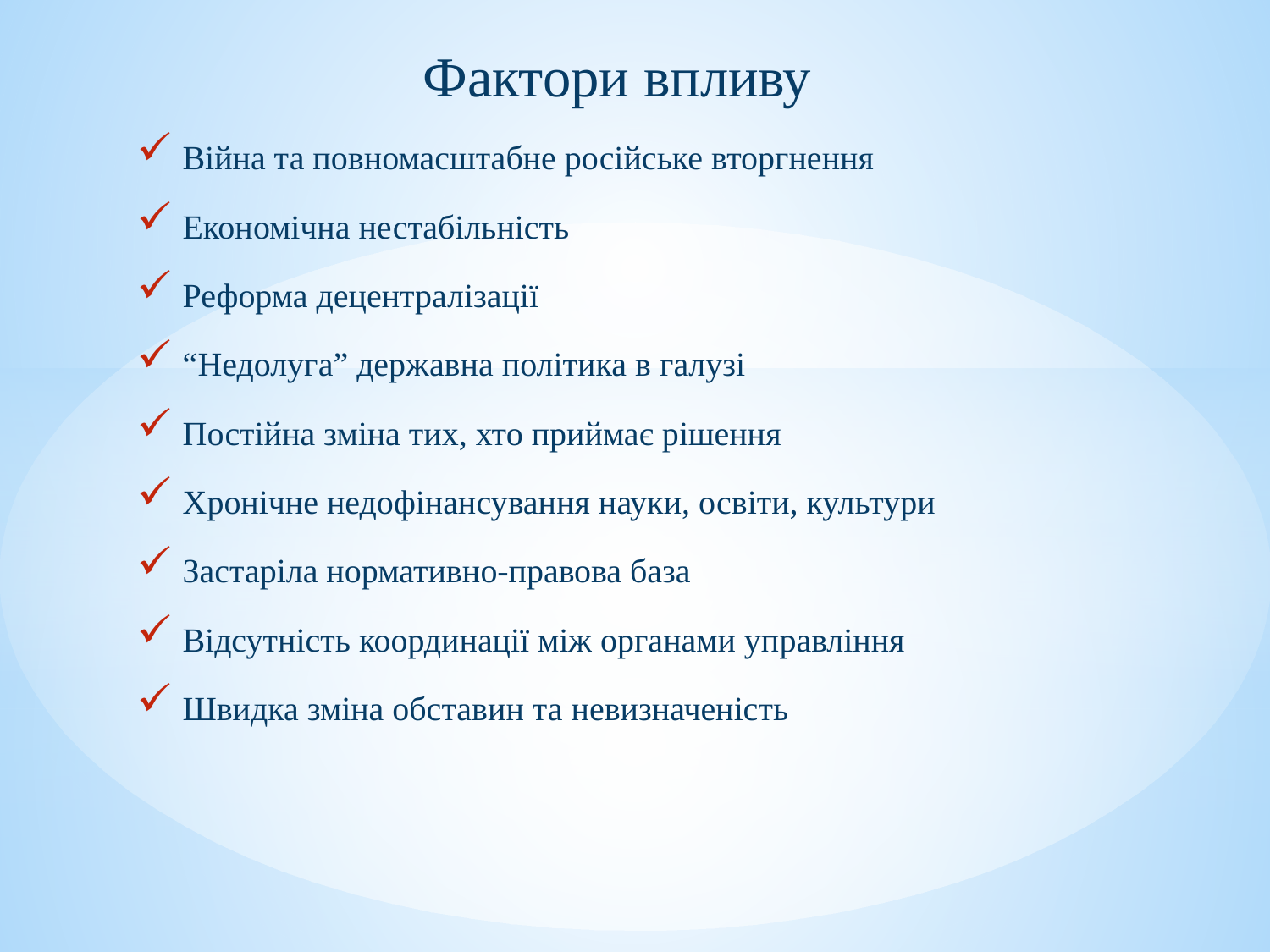

Фактори впливу
Війна та повномасштабне російське вторгнення
Економічна нестабільність
Реформа децентралізації
“Недолуга” державна політика в галузі
Постійна зміна тих, хто приймає рішення
Хронічне недофінансування науки, освіти, культури
Застаріла нормативно-правова база
Відсутність координації між органами управління
Швидка зміна обставин та невизначеність